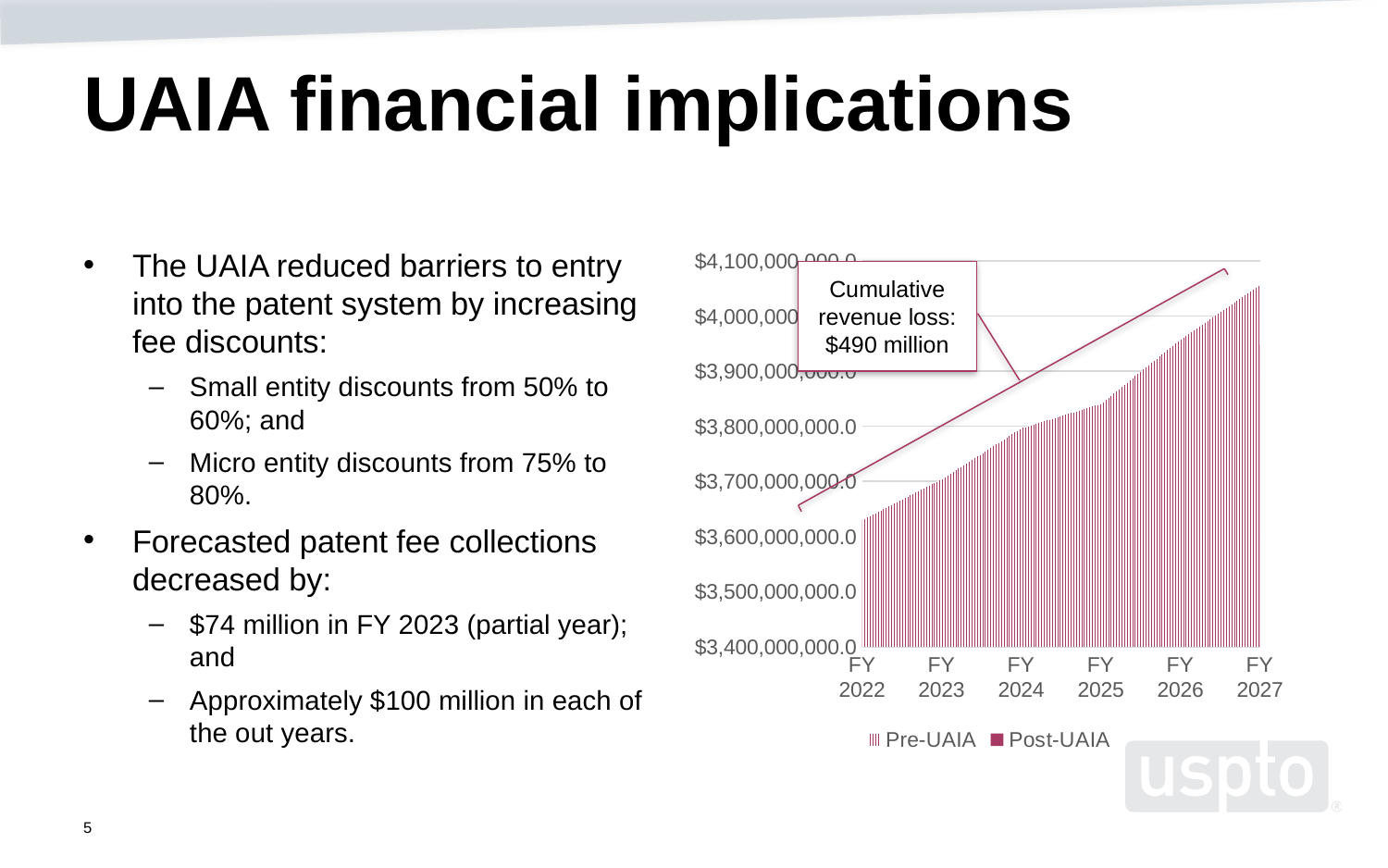

# UAIA financial implications

### Chart

| Category | Pre-UAIA | Post-UAIA |
|---|---|---|
| FY 2022 | 3629910022.0 | 3629910022.0 |
| FY 2023 | 3703900000.0 | 3629800000.0 |
| FY 2024 | 3796200000.0 | 3696100000.0 |
| FY 2025 | 3840500000.0 | 3737700000.0 |
| FY 2026 | 3957300000.0 | 3852600000.0 |
| FY 2027 | 4055800000.0 | 3947900000.0 |
The UAIA reduced barriers to entry into the patent system by increasing fee discounts:
Small entity discounts from 50% to 60%; and
Micro entity discounts from 75% to 80%.
Forecasted patent fee collections decreased by:
$74 million in FY 2023 (partial year); and
Approximately $100 million in each of the out years.
Cumulative revenue loss: $490 million
5